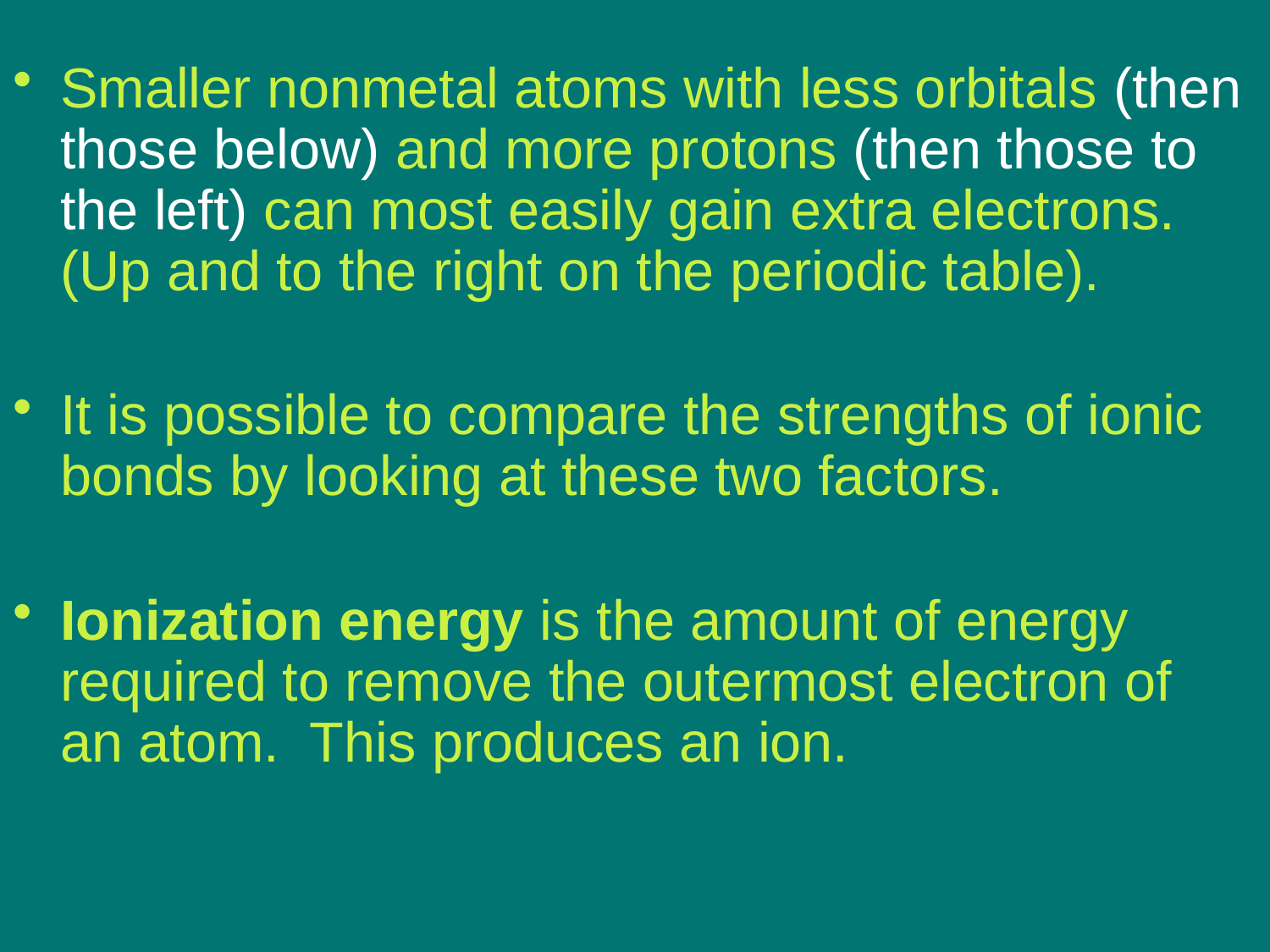

Smaller nonmetal atoms with less orbitals (then those below) and more protons (then those to the left) can most easily gain extra electrons. (Up and to the right on the periodic table).

It is possible to compare the strengths of ionic bonds by looking at these two factors.

Ionization energy is the amount of energy required to remove the outermost electron of an atom.  This produces an ion.